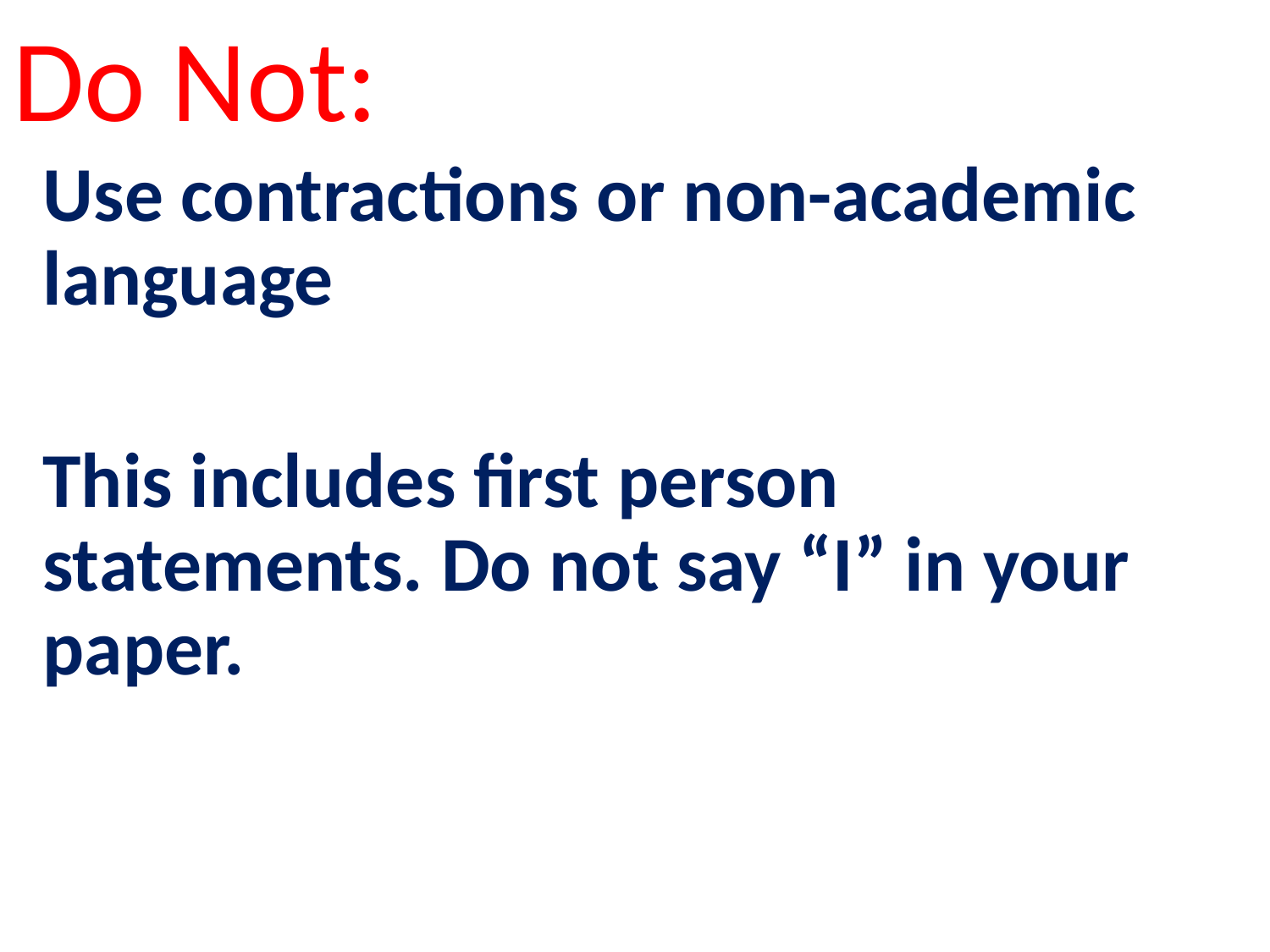

# Do Not:
Use contractions or non-academic language

This includes first person statements. Do not say “I” in your paper.